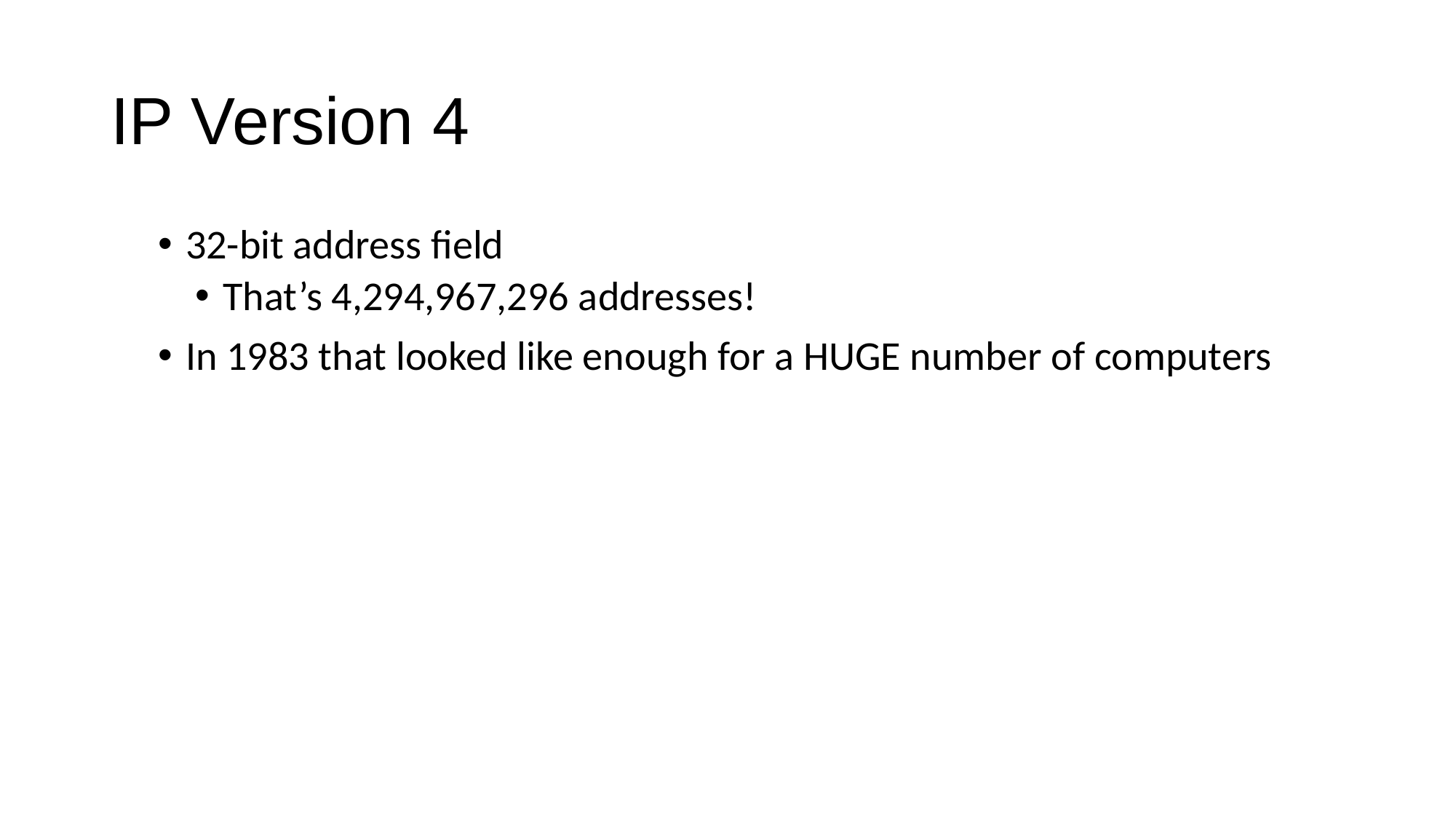

# IP Version 4
32-bit address field
That’s 4,294,967,296 addresses!
In 1983 that looked like enough for a HUGE number of computers